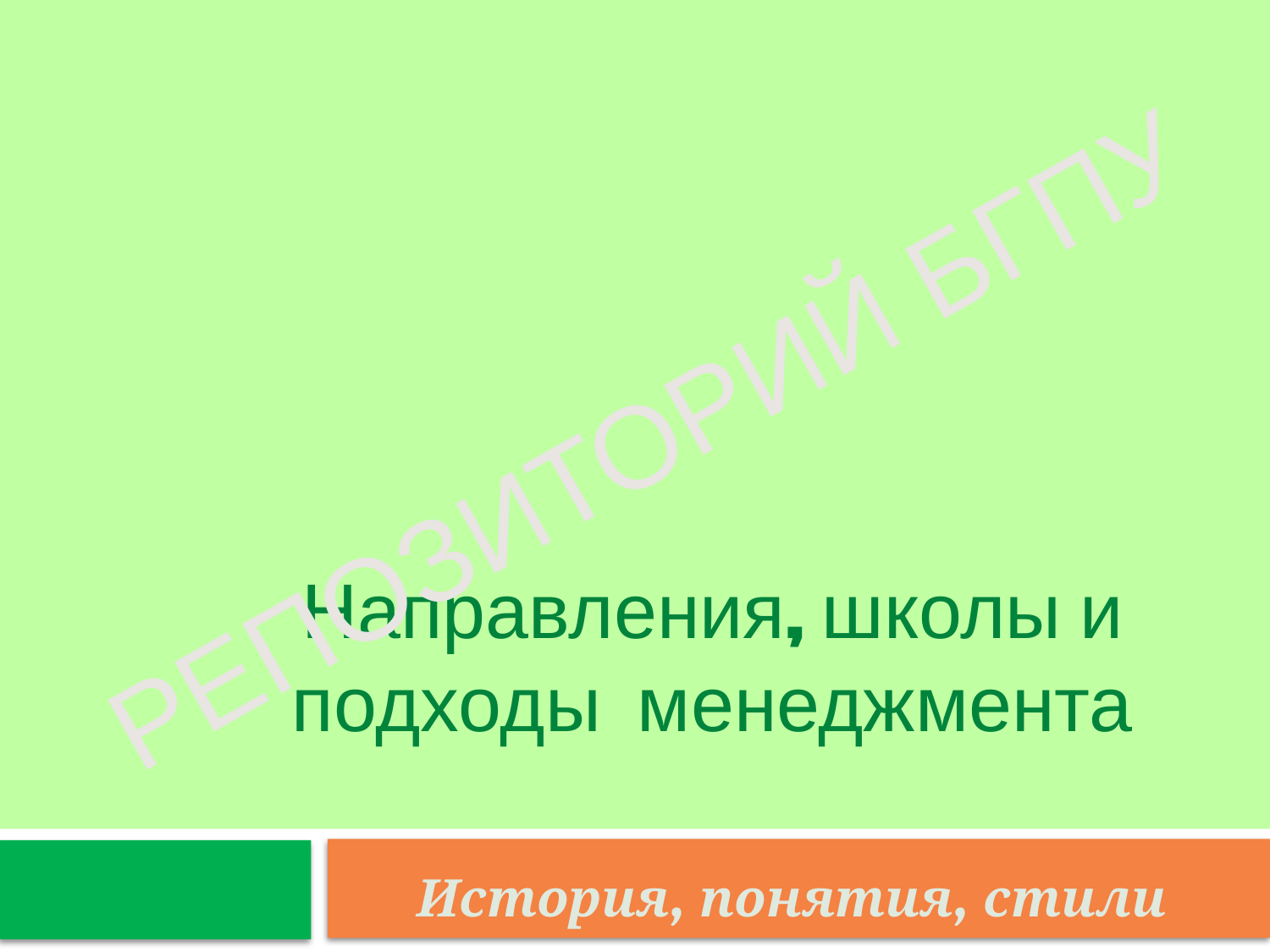

# Направления, школы и подходы  менеджмента
РЕПОЗИТОРИЙ БГПУ
История, понятия, стили